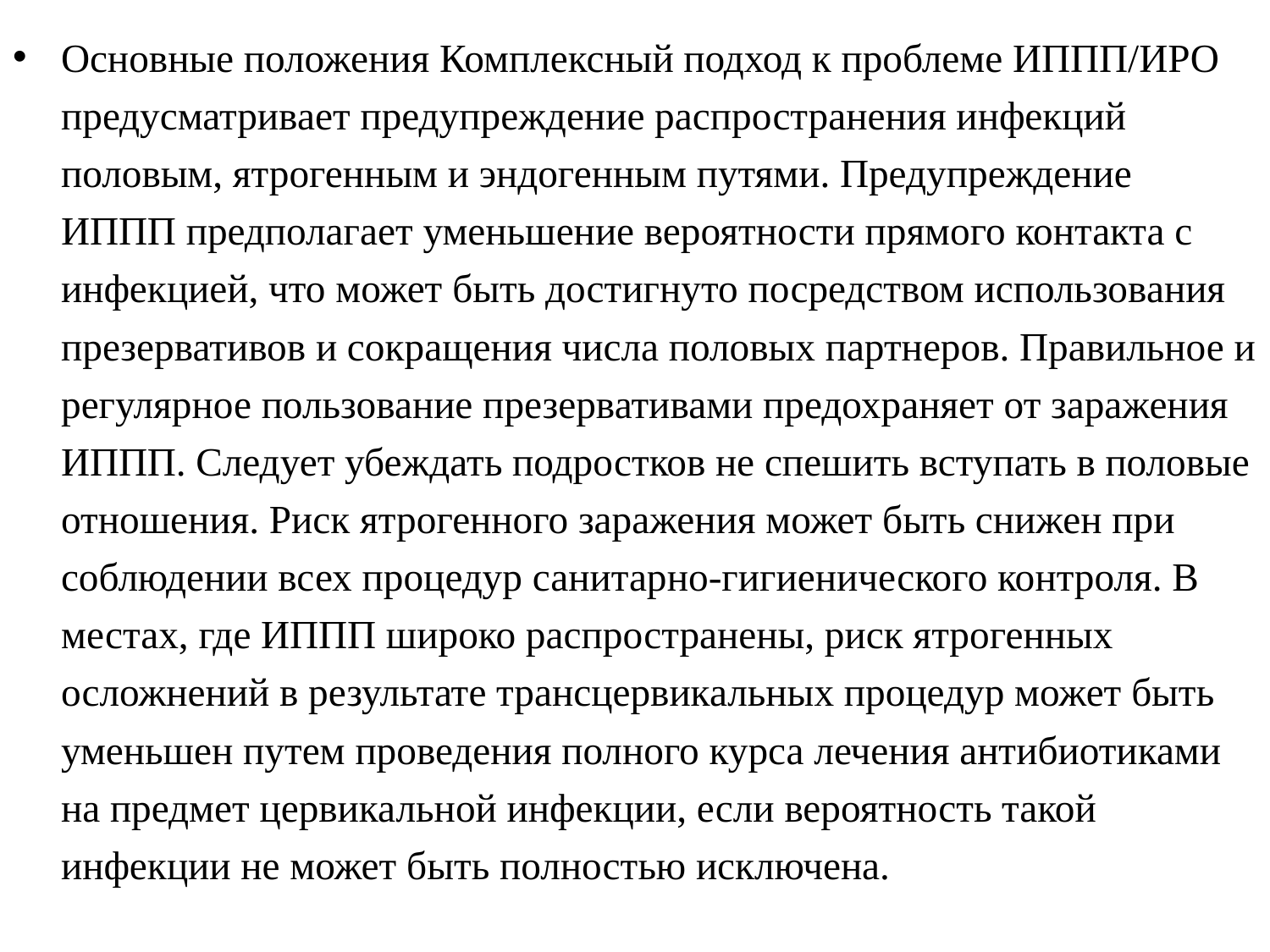

Основные положения Комплексный подход к проблеме ИППП/ИРО предусматривает предупреждение распространения инфекций половым, ятрогенным и эндогенным путями. Предупреждение ИППП предполагает уменьшение вероятности прямого контакта с инфекцией, что может быть достигнуто посредством использования презервативов и сокращения числа половых партнеров. Правильное и регулярное пользование презервативами предохраняет от заражения ИППП. Следует убеждать подростков не спешить вступать в половые отношения. Риск ятрогенного заражения может быть снижен при соблюдении всех процедур санитарно-гигиенического контроля. В местах, где ИППП широко распространены, риск ятрогенных осложнений в результате трансцервикальных процедур может быть уменьшен путем проведения полного курса лечения антибиотиками на предмет цервикальной инфекции, если вероятность такой инфекции не может быть полностью исключена.